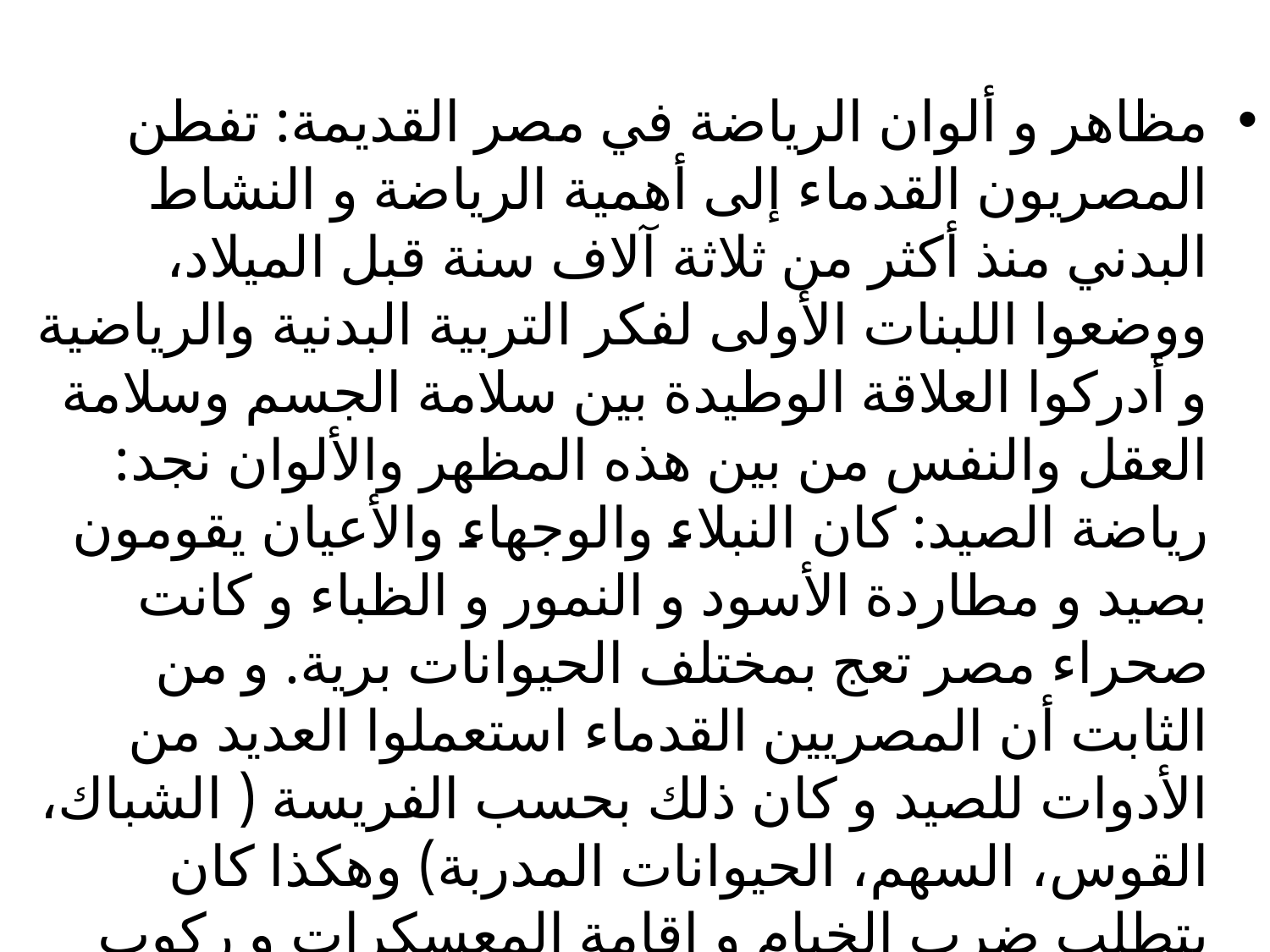

مظاهر و ألوان الریاضة في مصر القدیمة: تفطن المصریون القدماء إلى أهمیة الریاضة و النشاط البدني منذ أكثر من ثلاثة آلاف سنة قبل المیلاد، ووضعوا اللبنات الأولى لفكر التربیة البدنیة والریاضیة و أدركوا العلاقة الوطیدة بین سلامة الجسم وسلامة العقل والنفس من بین هذه المظهر والألوان نجد: ریاضة الصید: كان النبلاء والوجهاء والأعیان یقومون بصید و مطاردة الأسود و النمور و الظباء و كانت صحراء مصر تعج بمختلف الحیوانات بریة. و من الثابت أن المصریین القدماء استعملوا العدید من الأدوات للصید و كان ذلك بحسب الفریسة ( الشباك، القوس، السهم، الحیوانات المدربة) وهكذا كان یتطلب ضرب الخیام و إقامة المعسكرات و ركوب الخیل والعربات والمشي والجري والسباحة وركوب المراكب والتجدیف.